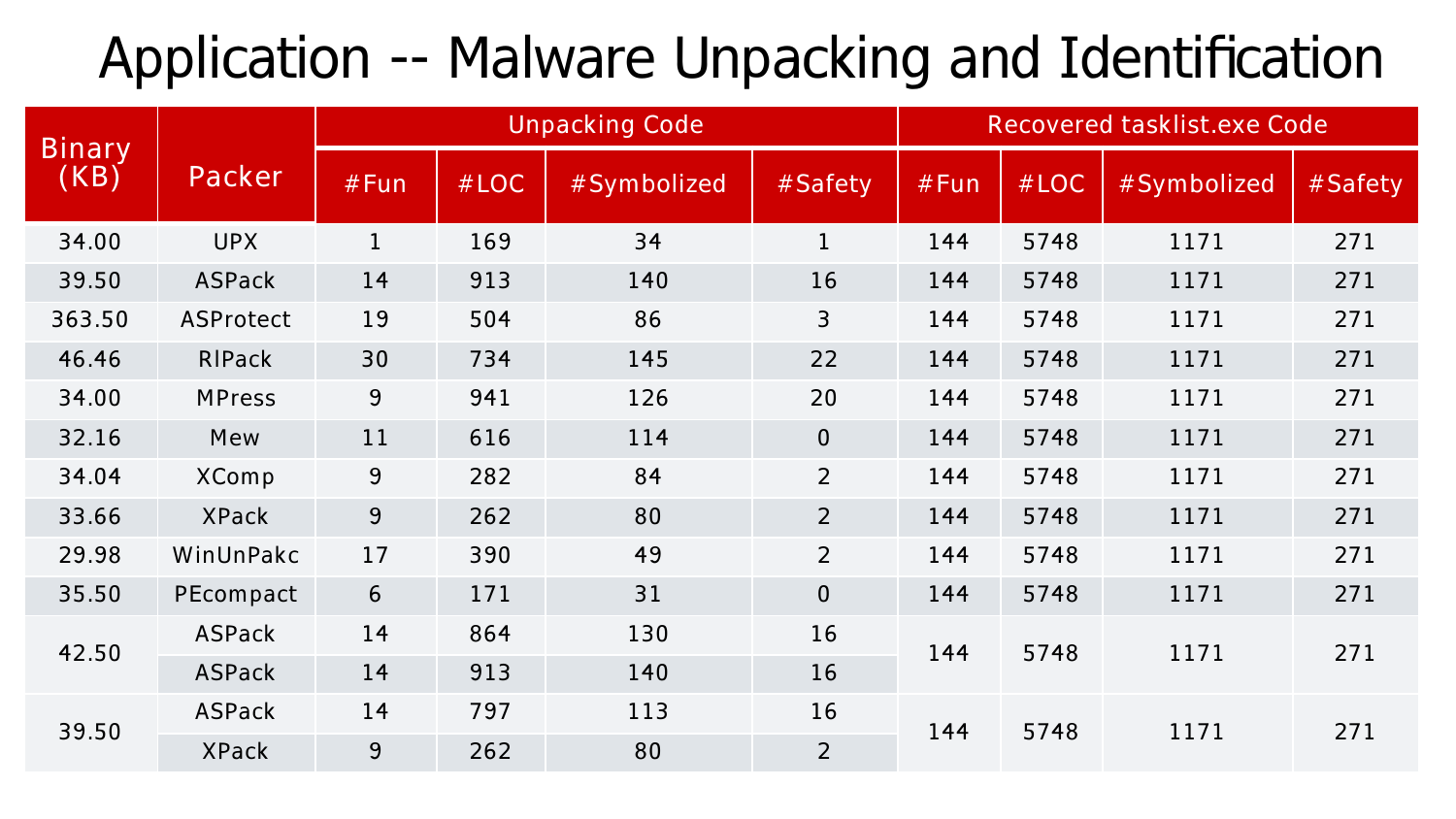

# Application -- Malware Unpacking and Identification
| Binary (KB) | Packer | Unpacking Code |  |  |  | Recovered tasklist.exe Code |  |  |  |
| --- | --- | --- | --- | --- | --- | --- | --- | --- | --- |
|  |  | #Fun | #LOC | #Symbolized | #Safety | #Fun | #LOC | #Symbolized | #Safety |
| 34.00 | UPX | 1 | 169 | 34 | 1 | 144 | 5748 | 1171 | 271 |
| 39.50 | ASPack | 14 | 913 | 140 | 16 | 144 | 5748 | 1171 | 271 |
| 363.50 | ASProtect | 19 | 504 | 86 | 3 | 144 | 5748 | 1171 | 271 |
| 46.46 | RlPack | 30 | 734 | 145 | 22 | 144 | 5748 | 1171 | 271 |
| 34.00 | MPress | 9 | 941 | 126 | 20 | 144 | 5748 | 1171 | 271 |
| 32.16 | Mew | 11 | 616 | 114 | 0 | 144 | 5748 | 1171 | 271 |
| 34.04 | XComp | 9 | 282 | 84 | 2 | 144 | 5748 | 1171 | 271 |
| 33.66 | XPack | 9 | 262 | 80 | 2 | 144 | 5748 | 1171 | 271 |
| 29.98 | WinUnPakc | 17 | 390 | 49 | 2 | 144 | 5748 | 1171 | 271 |
| 35.50 | PEcompact | 6 | 171 | 31 | 0 | 144 | 5748 | 1171 | 271 |
| 42.50 | ASPack | 14 | 864 | 130 | 16 | 144 | 5748 | 1171 | 271 |
|  | ASPack | 14 | 913 | 140 | 16 |  |  |  |  |
| 39.50 | ASPack | 14 | 797 | 113 | 16 | 144 | 5748 | 1171 | 271 |
|  | XPack | 9 | 262 | 80 | 2 |  |  |  |  |